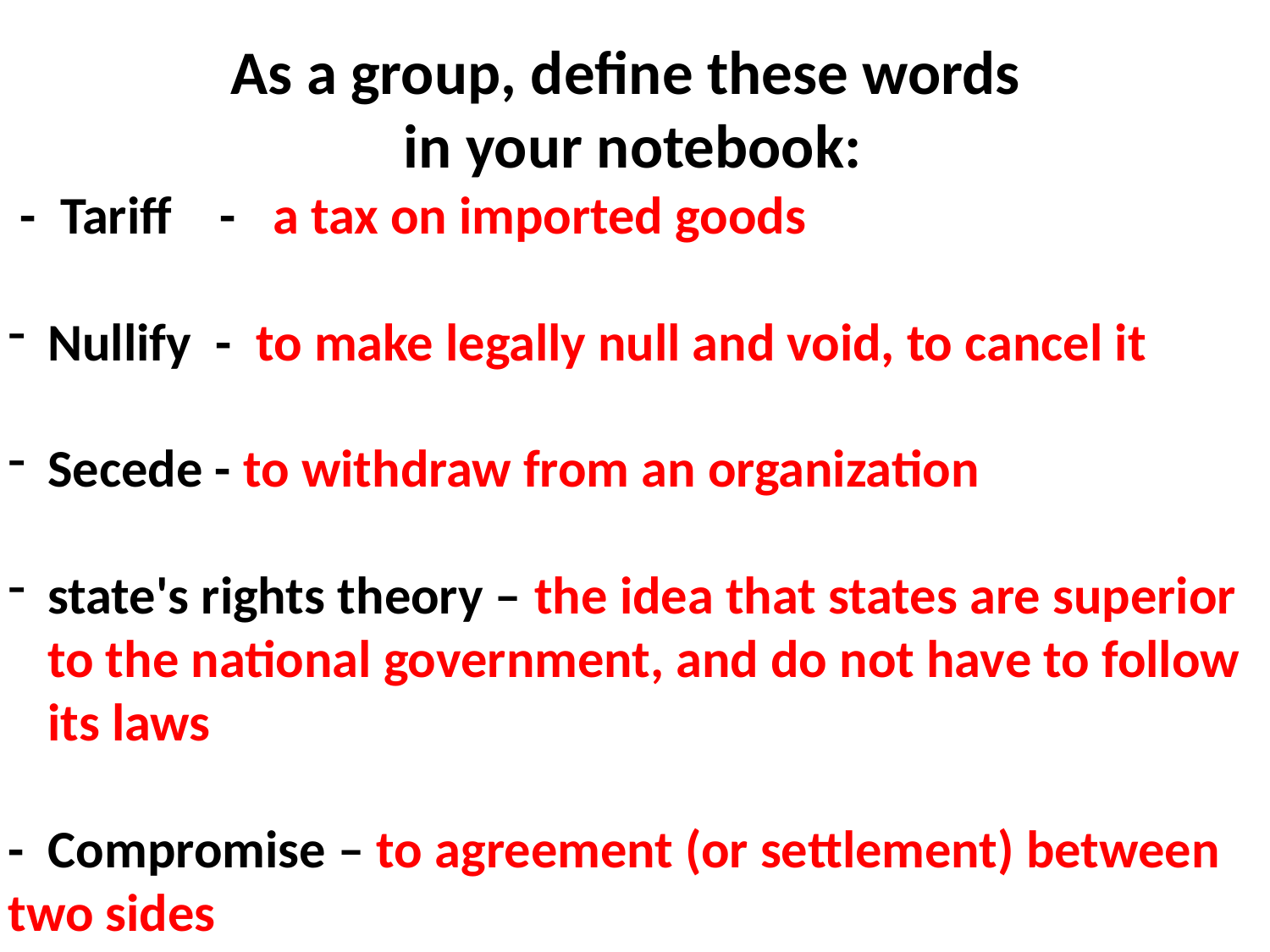

As a group, define these words
in your notebook:
 -  Tariff    -   a tax on imported goods

Nullify  -  to make legally null and void, to cancel it

Secede - to withdraw from an organization

state's rights theory – the idea that states are superior to the national government, and do not have to follow its laws

-  Compromise – to agreement (or settlement) between two sides
#